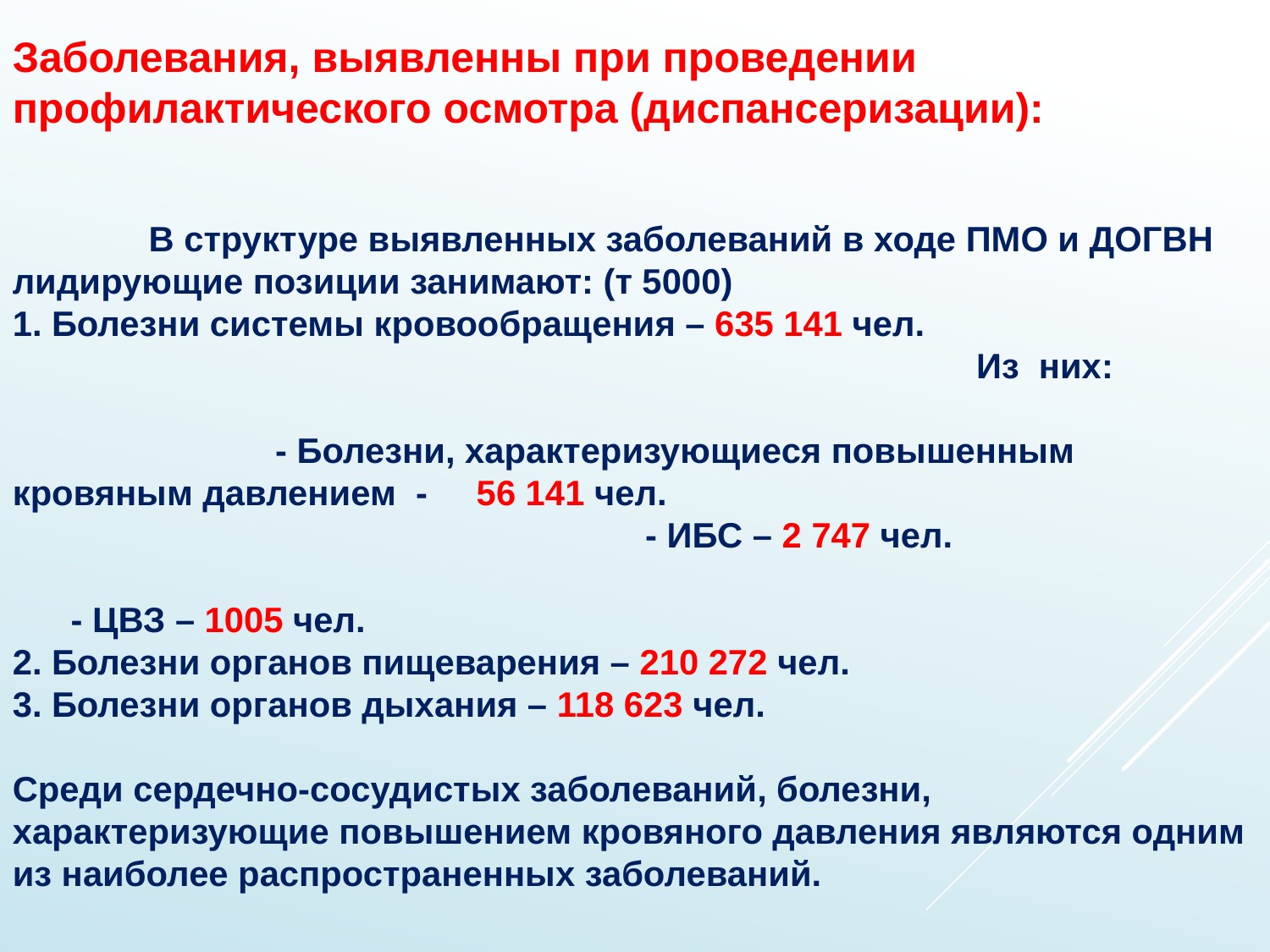

Заболевания, выявленны при проведении профилактического осмотра (диспансеризации):
											                                                                                                                    В структуре выявленных заболеваний в ходе ПМО и ДОГВН лидирующие позиции занимают: (т 5000)
1. Болезни системы кровообращения – 635 141 чел.                                                                                                                                      Из  них:                                                                                                                                                                          - Болезни, характеризующиеся повышенным кровяным давлением  -     56 141 чел.                                                                                                                              - ИБС – 2 747 чел.                                                                                                                                                                      - ЦВЗ – 1005 чел.
2. Болезни органов пищеварения – 210 272 чел.
3. Болезни органов дыхания – 118 623 чел.

Среди сердечно-сосудистых заболеваний, болезни, характеризующие повышением кровяного давления являются одним из наиболее распространенных заболеваний.